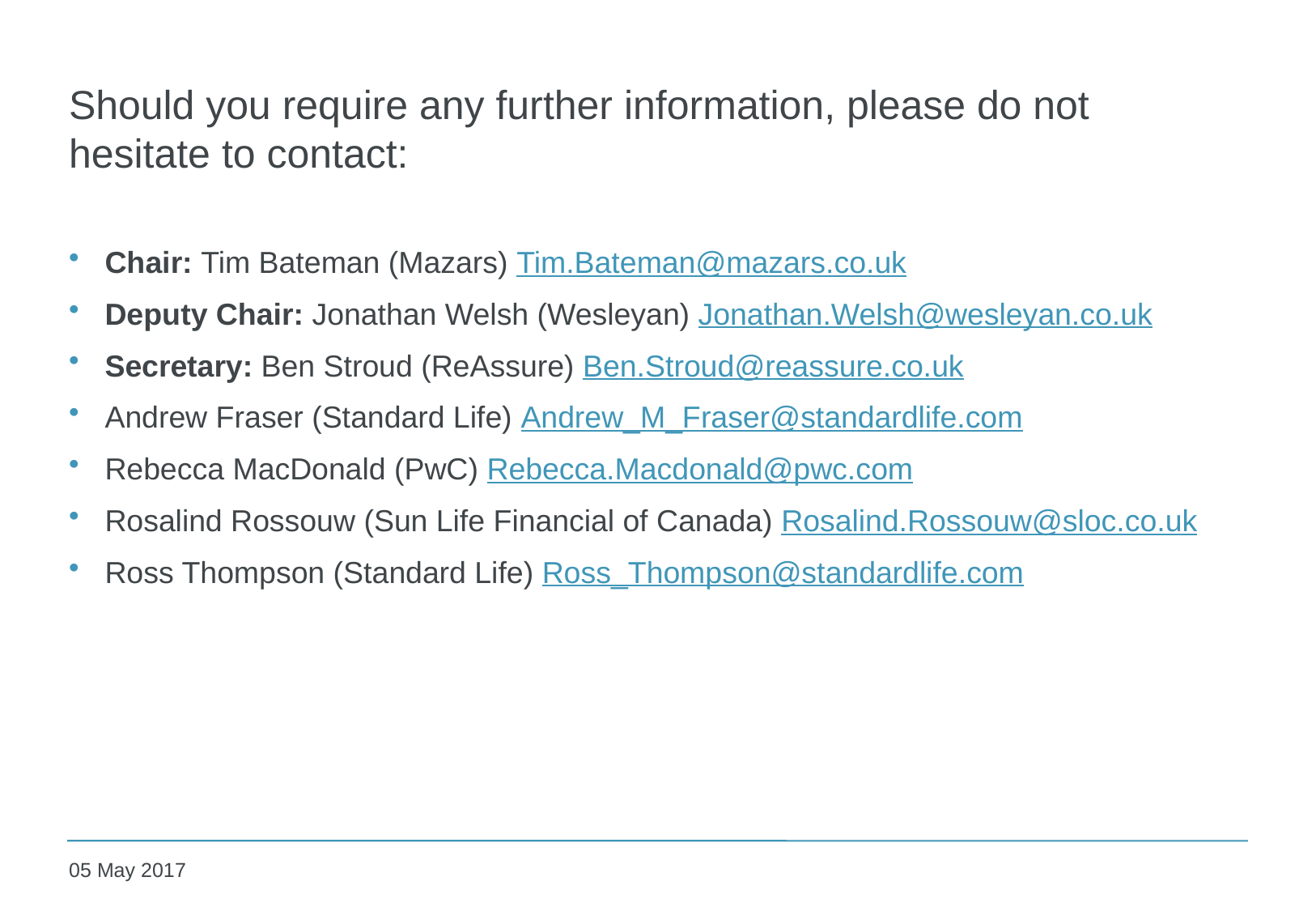

Should you require any further information, please do not hesitate to contact:

Chair: Tim Bateman (Mazars) Tim.Bateman@mazars.co.uk
Deputy Chair: Jonathan Welsh (Wesleyan) Jonathan.Welsh@wesleyan.co.uk
Secretary: Ben Stroud (ReAssure) Ben.Stroud@reassure.co.uk
Andrew Fraser (Standard Life) Andrew_M_Fraser@standardlife.com
Rebecca MacDonald (PwC) Rebecca.Macdonald@pwc.com
Rosalind Rossouw (Sun Life Financial of Canada) Rosalind.Rossouw@sloc.co.uk
Ross Thompson (Standard Life) Ross_Thompson@standardlife.com

05 May 2017